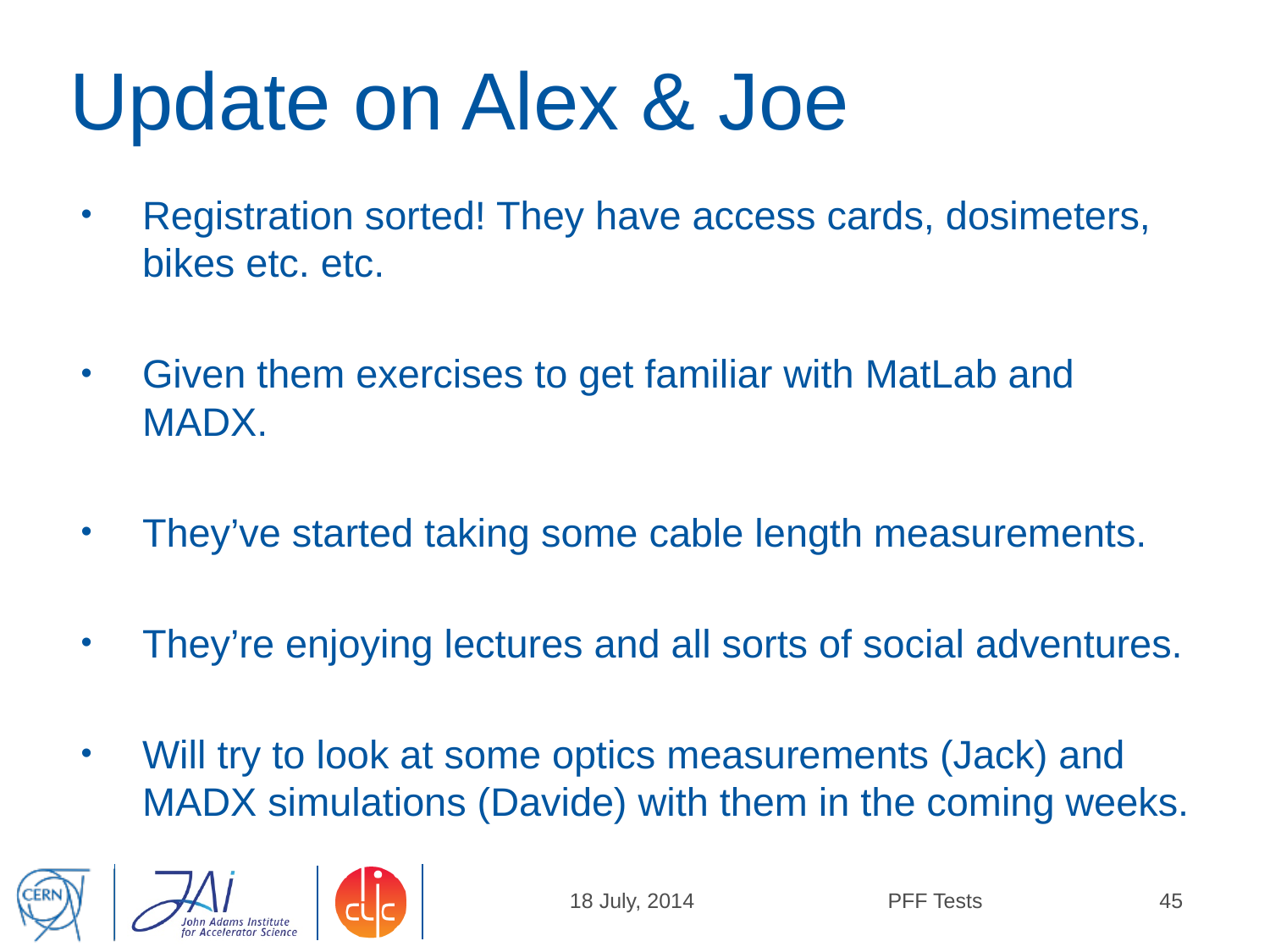

# Update on Alex & Joe
Registration sorted! They have access cards, dosimeters, bikes etc. etc.

Given them exercises to get familiar with MatLab and MADX.

They’ve started taking some cable length measurements.

They’re enjoying lectures and all sorts of social adventures.

Will try to look at some optics measurements (Jack) and MADX simulations (Davide) with them in the coming weeks.
18 July, 2014
PFF Tests
45